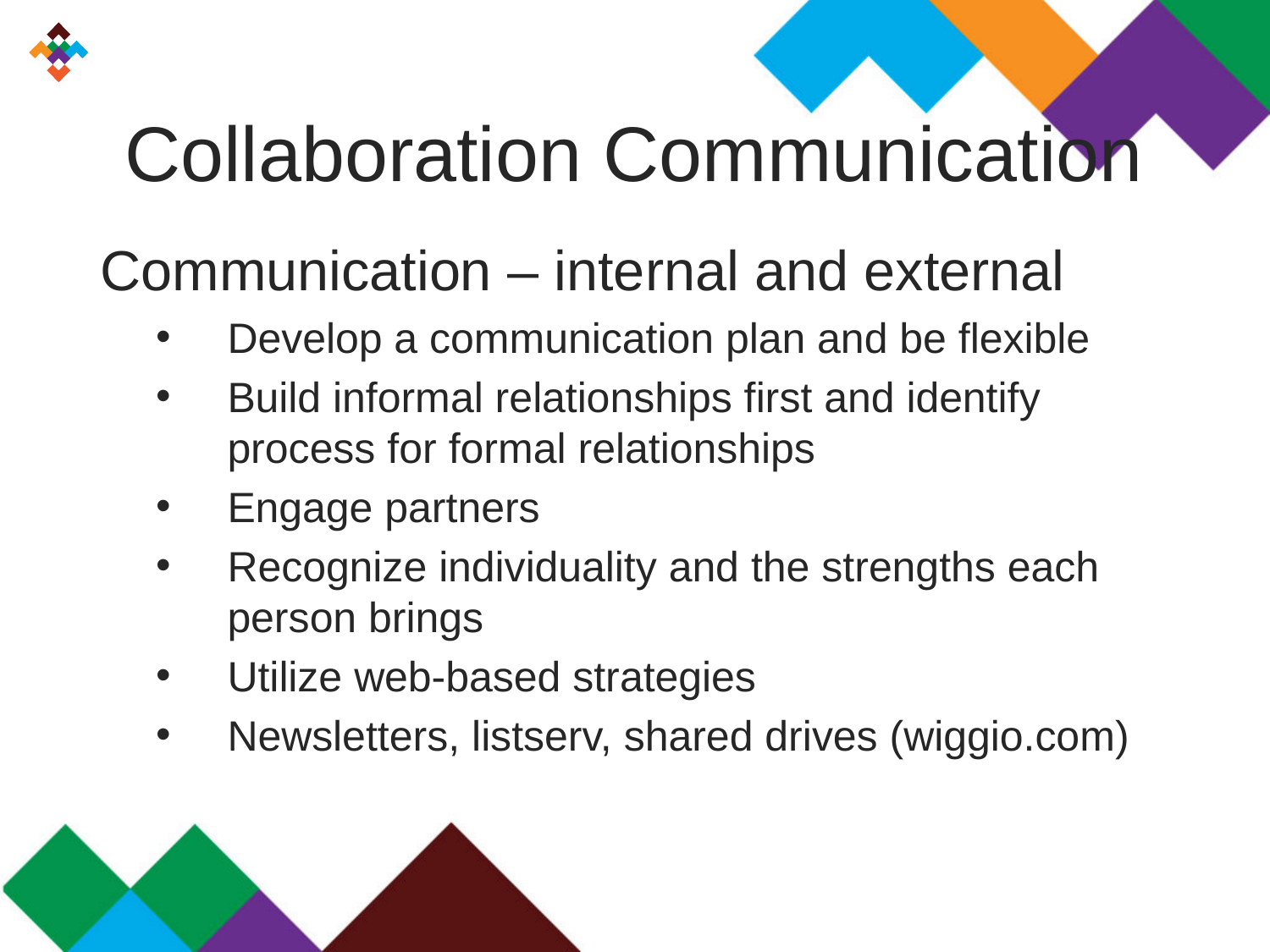

# Collaboration Communication
Communication – internal and external
Develop a communication plan and be flexible
Build informal relationships first and identify process for formal relationships
Engage partners
Recognize individuality and the strengths each person brings
Utilize web-based strategies
Newsletters, listserv, shared drives (wiggio.com)